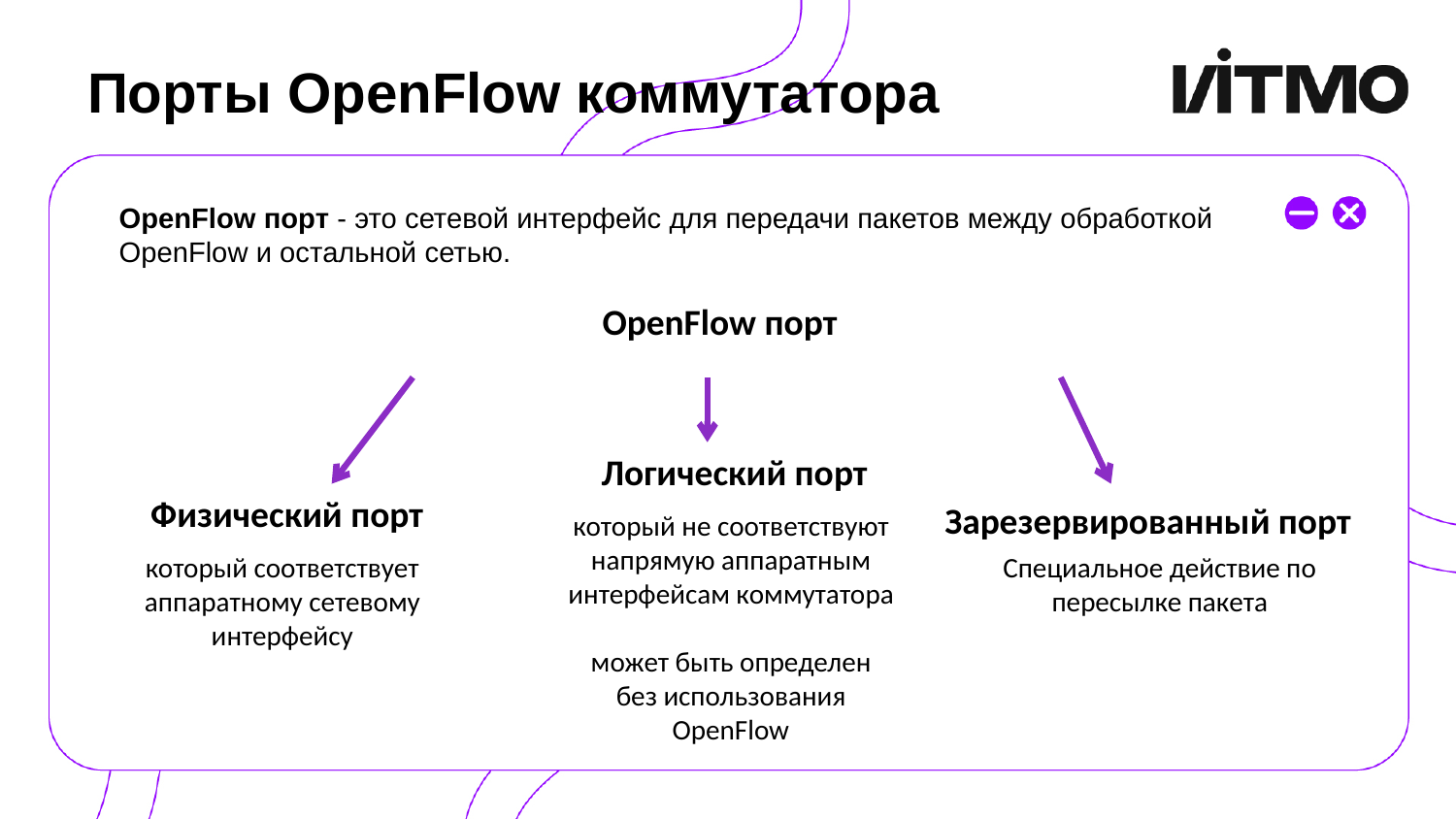

# Порты OpenFlow коммутатора
OpenFlow порт - это сетевой интерфейс для передачи пакетов между обработкой OpenFlow и остальной сетью.
OpenFlow порт
Логический порт
Физический порт
Зарезервированный порт

который не соответствуют напрямую аппаратным интерфейсам коммутатора

может быть определен без использования OpenFlow
который соответствует аппаратному сетевому интерфейсу
Специальное действие по пересылке пакета